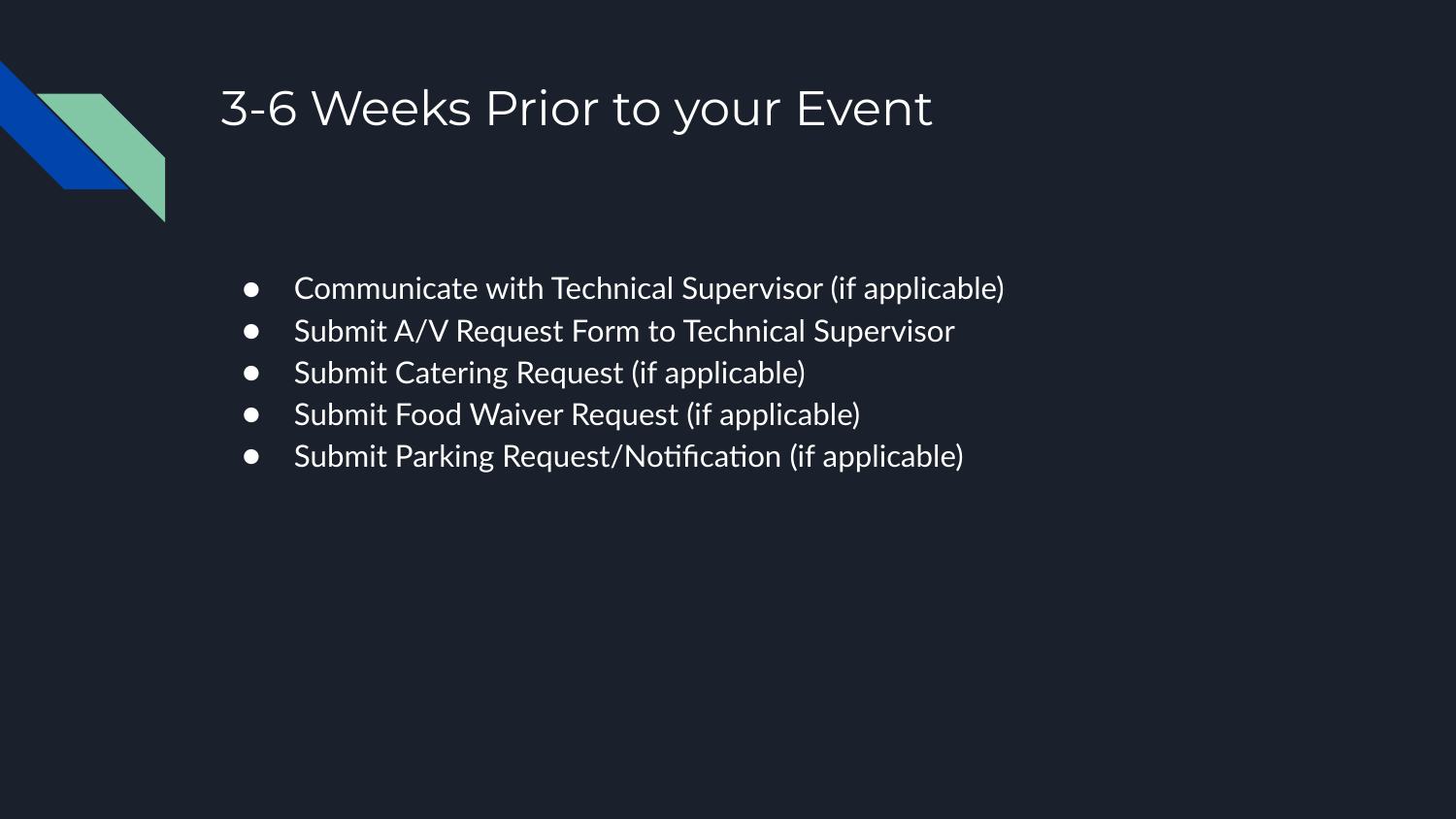

# 3-6 Weeks Prior to your Event
Communicate with Technical Supervisor (if applicable)
Submit A/V Request Form to Technical Supervisor
Submit Catering Request (if applicable)
Submit Food Waiver Request (if applicable)
Submit Parking Request/Notification (if applicable)